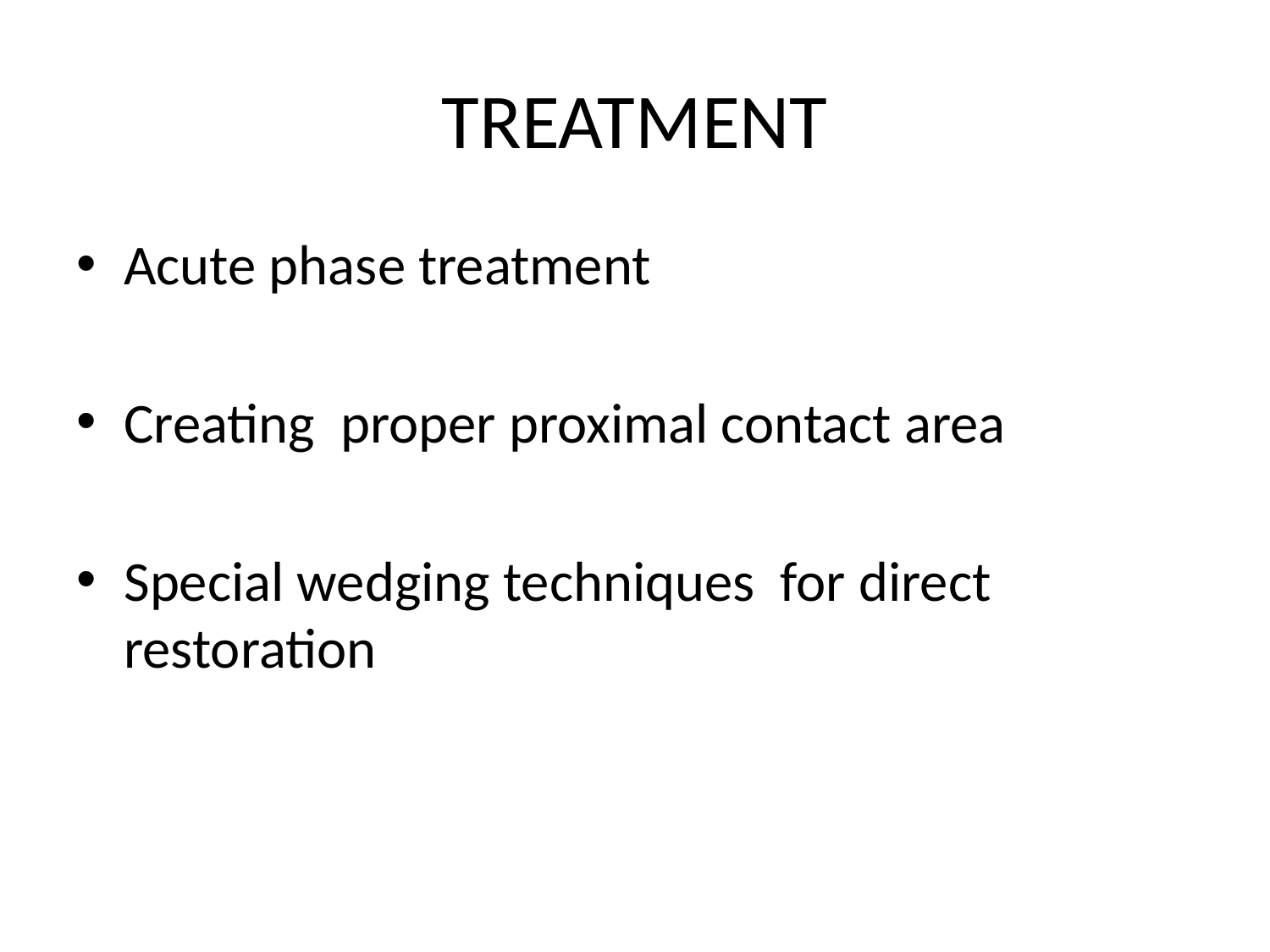

# TREATMENT
Acute phase treatment

Creating  proper proximal contact area

Special wedging techniques  for direct restoration